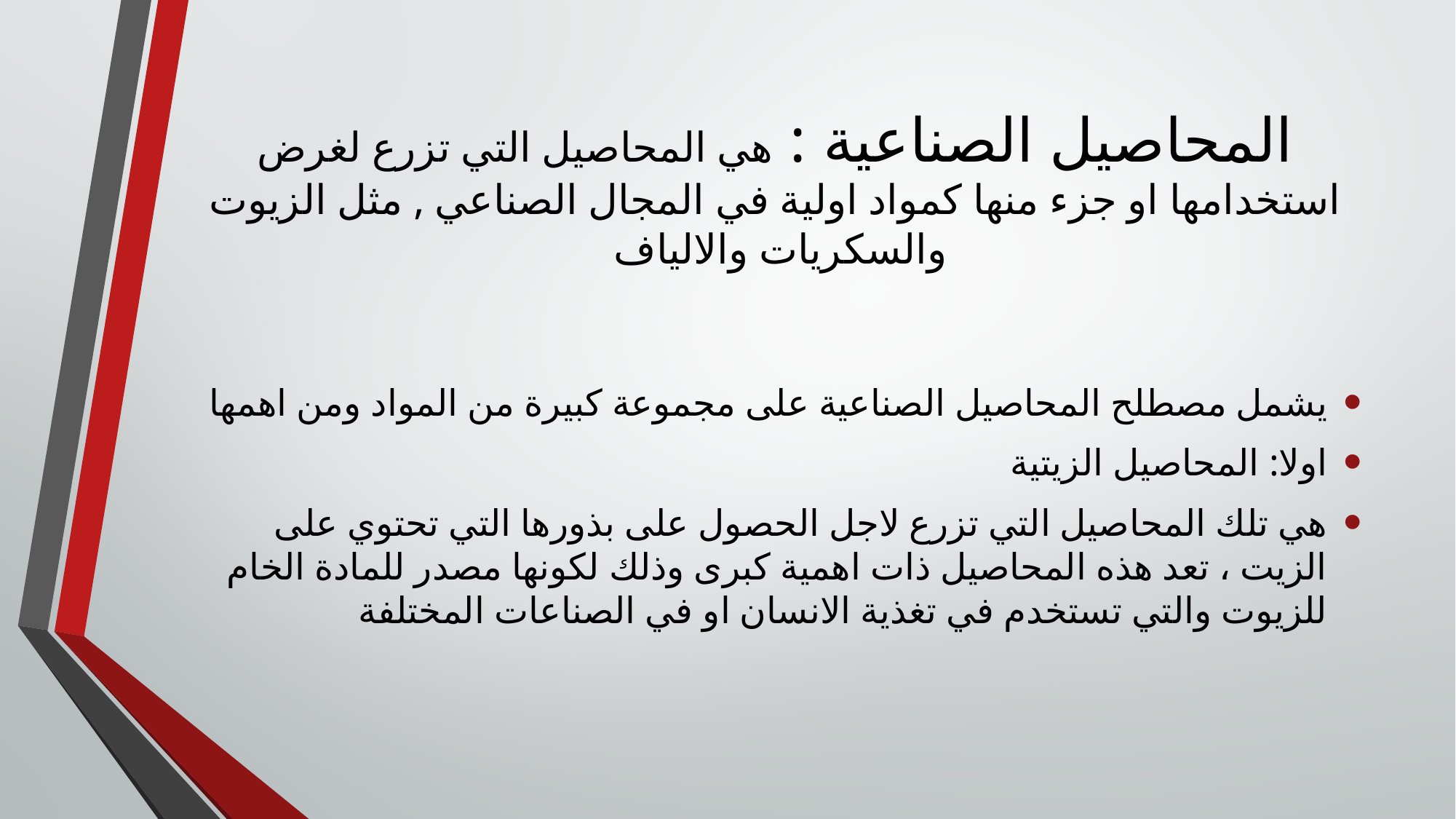

# المحاصيل الصناعية : هي المحاصيل التي تزرع لغرض استخدامها او جزء منها كمواد اولية في المجال الصناعي , مثل الزيوت والسكريات والالياف
يشمل مصطلح المحاصيل الصناعية على مجموعة كبيرة من المواد ومن اهمها
اولا: المحاصيل الزيتية
هي تلك المحاصيل التي تزرع لاجل الحصول على بذورها التي تحتوي على الزيت ، تعد هذه المحاصيل ذات اهمية كبرى وذلك لكونها مصدر للمادة الخام للزيوت والتي تستخدم في تغذية الانسان او في الصناعات المختلفة